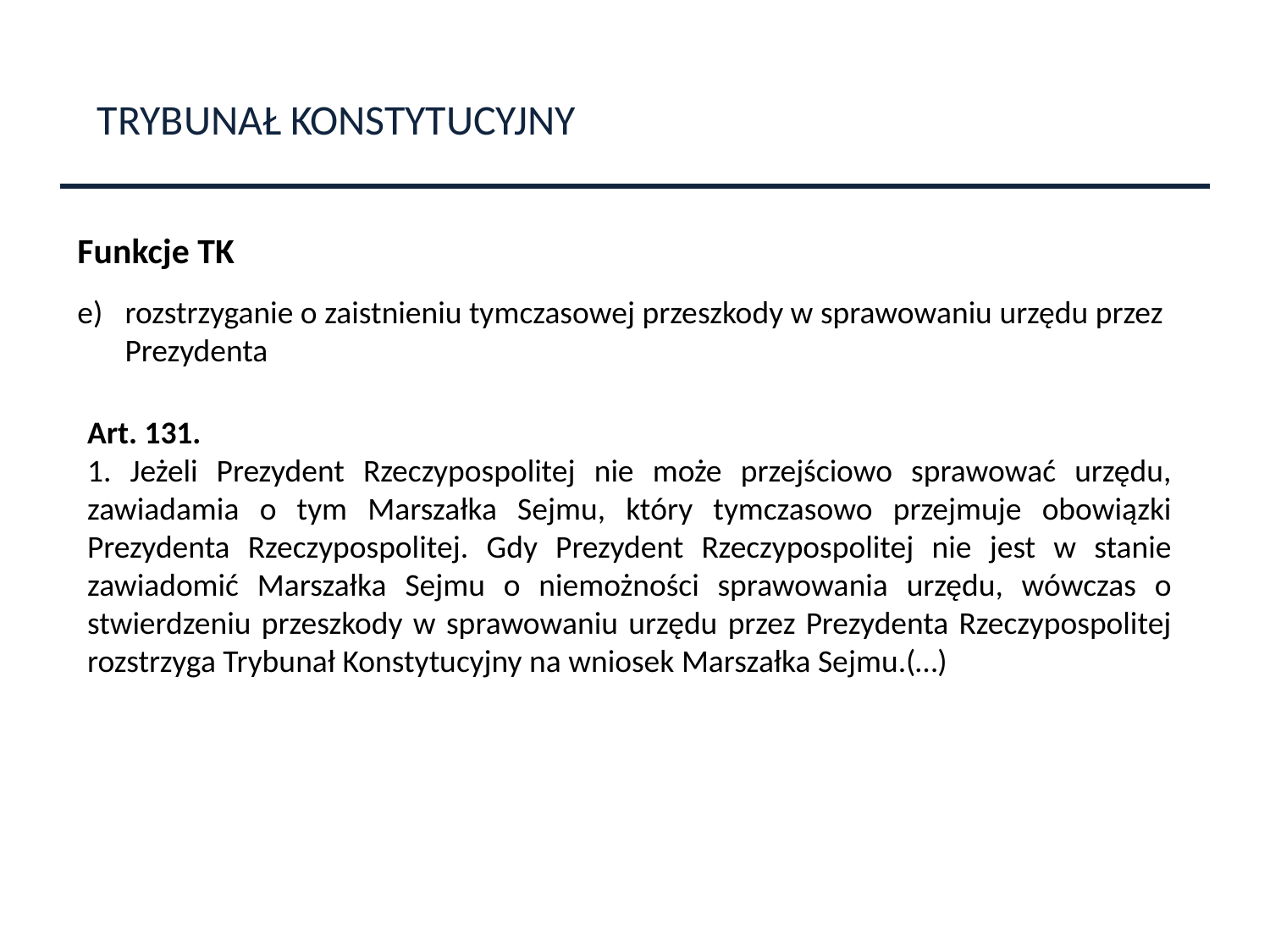

TRYBUNAŁ KONSTYTUCYJNY
Funkcje TK
rozstrzyganie o zaistnieniu tymczasowej przeszkody w sprawowaniu urzędu przez Prezydenta
Art. 131.
1. Jeżeli Prezydent Rzeczypospolitej nie może przejściowo sprawować urzędu, zawiadamia o tym Marszałka Sejmu, który tymczasowo przejmuje obowiązki Prezydenta Rzeczypospolitej. Gdy Prezydent Rzeczypospolitej nie jest w stanie zawiadomić Marszałka Sejmu o niemożności sprawowania urzędu, wówczas o stwierdzeniu przeszkody w sprawowaniu urzędu przez Prezydenta Rzeczypospolitej rozstrzyga Trybunał Konstytucyjny na wniosek Marszałka Sejmu.(…)